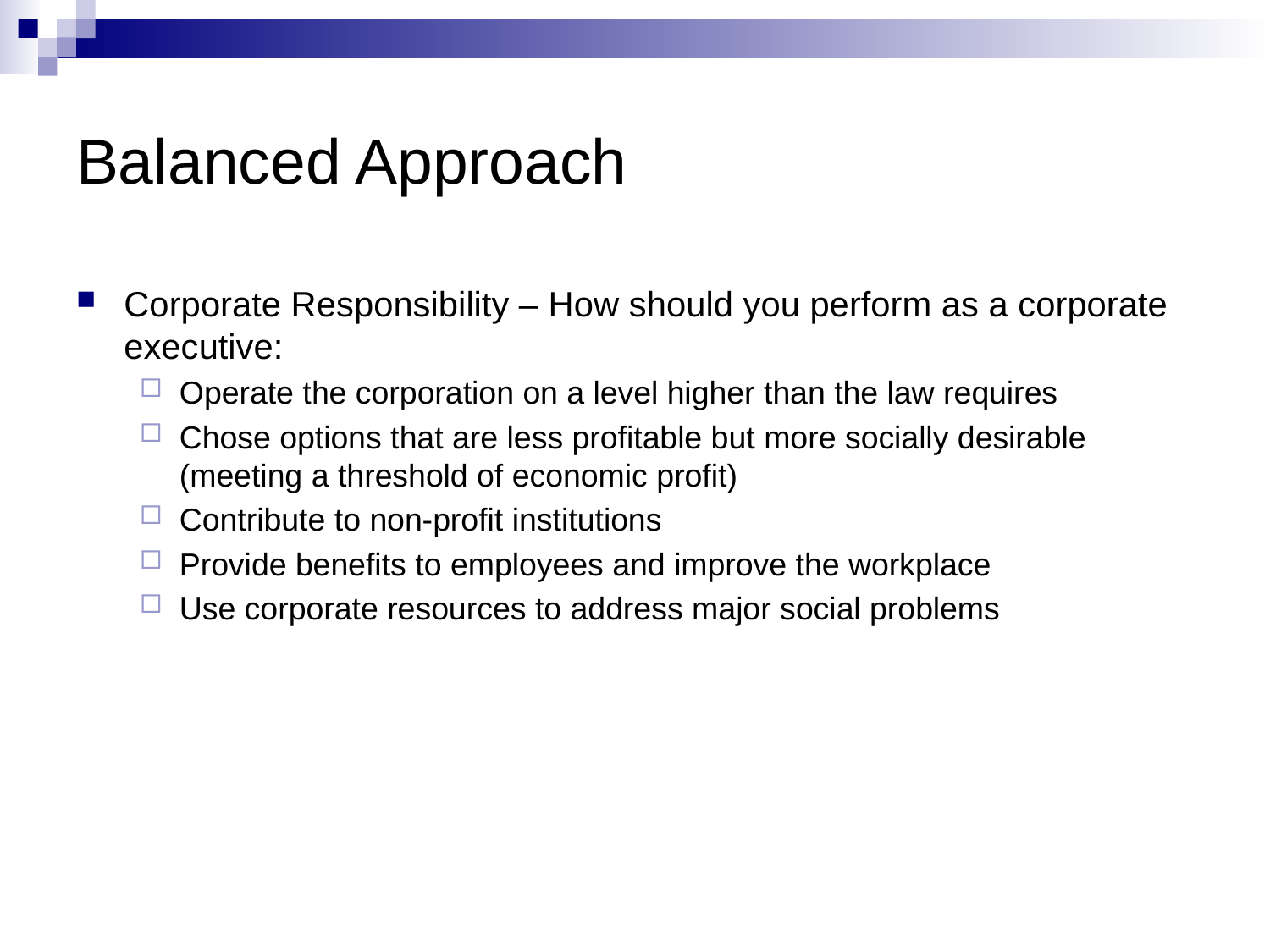

# Balanced Approach
Corporate Responsibility – How should you perform as a corporate executive:
Operate the corporation on a level higher than the law requires
Chose options that are less profitable but more socially desirable (meeting a threshold of economic profit)
Contribute to non-profit institutions
Provide benefits to employees and improve the workplace
Use corporate resources to address major social problems